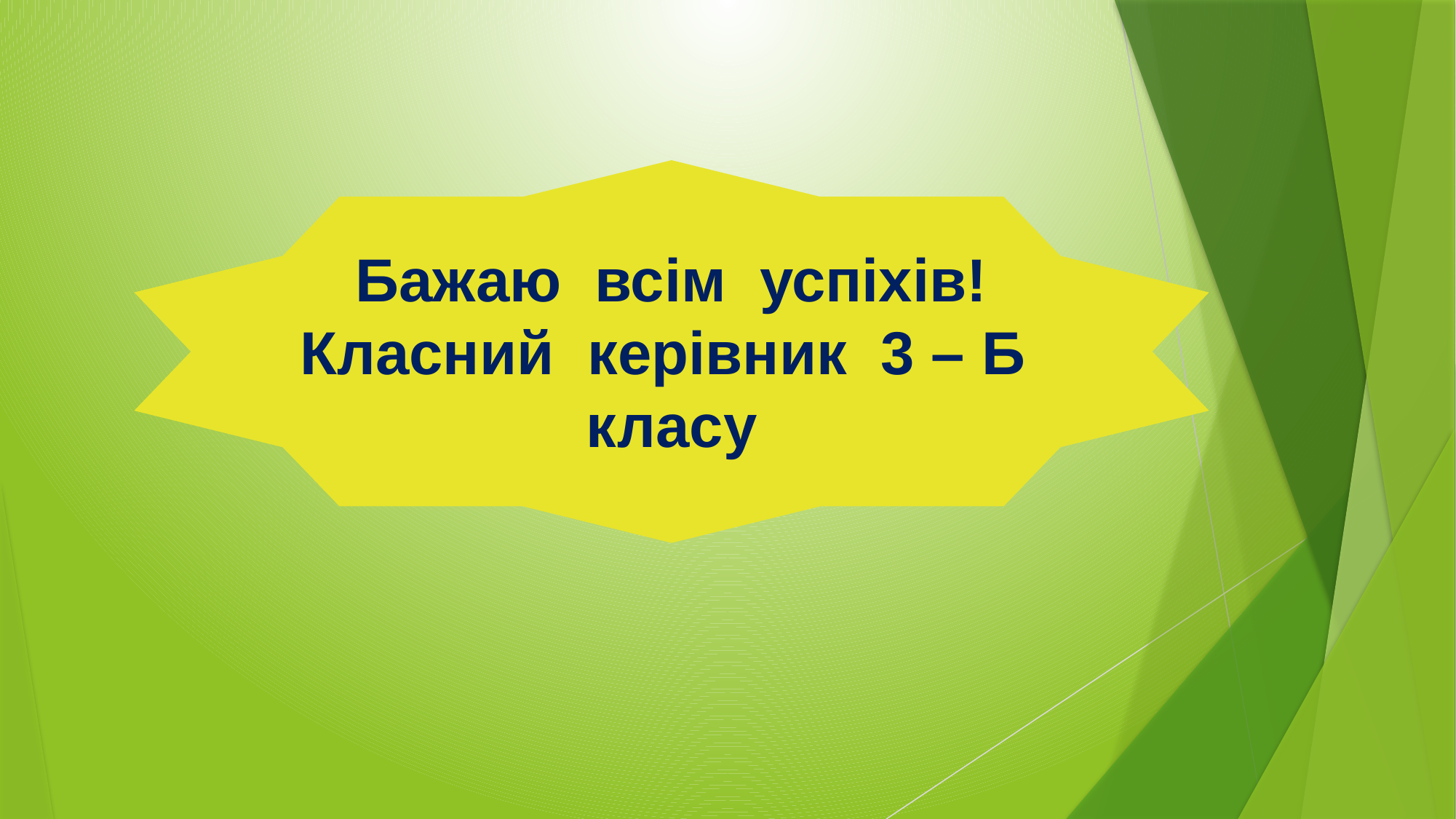

Бажаю  всім  успіхів!
Класний  керівник  3 – Б  класу